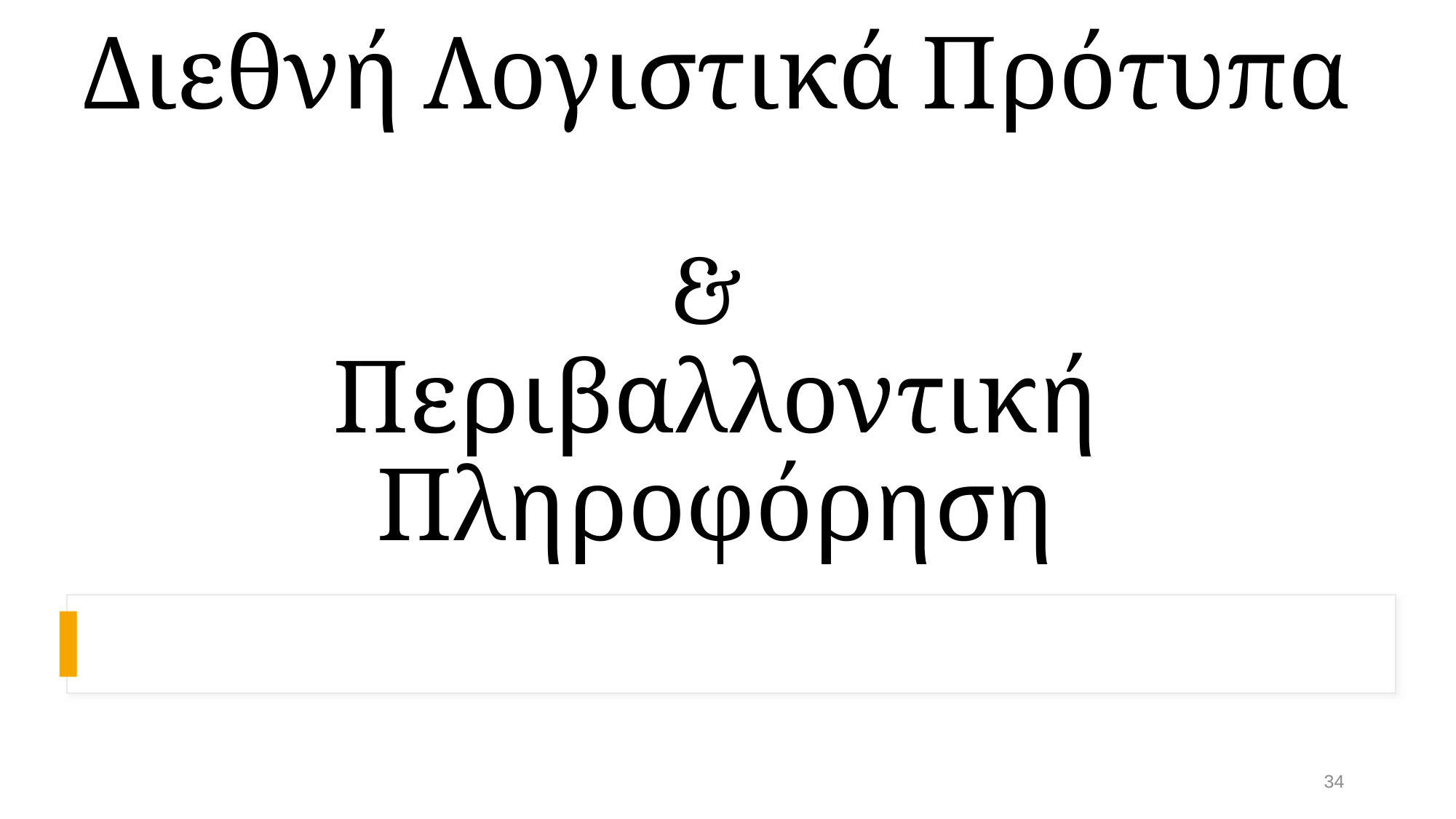

# Διεθνή Λογιστικά Πρότυπα & Περιβαλλοντική Πληροφόρηση

34